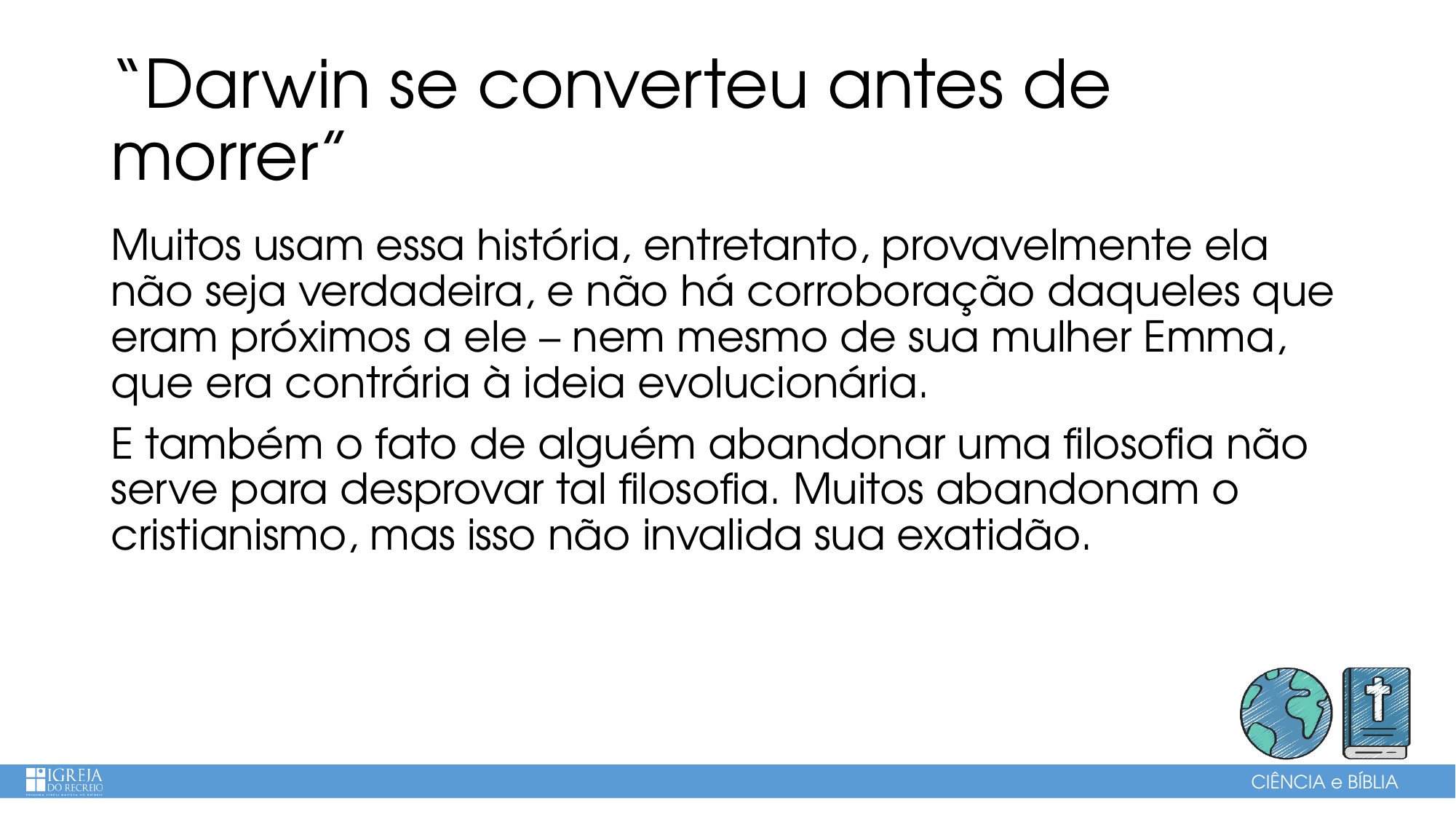

# “Darwin se converteu antes de morrer”
Muitos usam essa história, entretanto, provavelmente ela não seja verdadeira, e não há corroboração daqueles que eram próximos a ele – nem mesmo de sua mulher Emma, que era contrária à ideia evolucionária.
E também o fato de alguém abandonar uma filosofia não serve para desprovar tal filosofia. Muitos abandonam o cristianismo, mas isso não invalida sua exatidão.